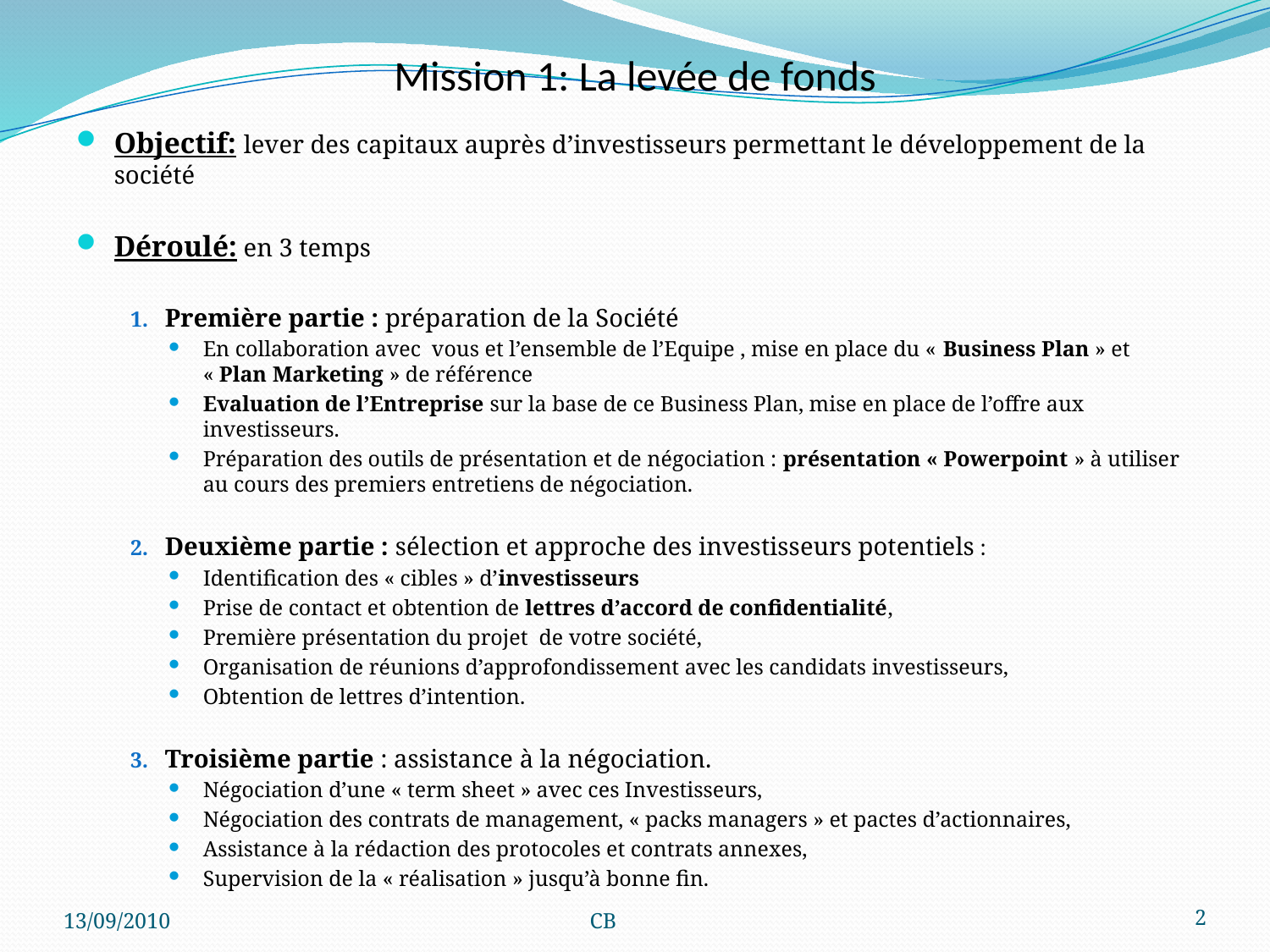

# Mission 1: La levée de fonds
Objectif: lever des capitaux auprès d’investisseurs permettant le développement de la société

Déroulé: en 3 temps

Première partie : préparation de la Société
En collaboration avec  vous et l’ensemble de l’Equipe , mise en place du « Business Plan » et « Plan Marketing » de référence
Evaluation de l’Entreprise sur la base de ce Business Plan, mise en place de l’offre aux investisseurs.
Préparation des outils de présentation et de négociation : présentation « Powerpoint » à utiliser au cours des premiers entretiens de négociation.

Deuxième partie : sélection et approche des investisseurs potentiels :
Identification des « cibles » d’investisseurs
Prise de contact et obtention de lettres d’accord de confidentialité,
Première présentation du projet  de votre société,
Organisation de réunions d’approfondissement avec les candidats investisseurs,
Obtention de lettres d’intention.

Troisième partie : assistance à la négociation.
Négociation d’une « term sheet » avec ces Investisseurs,
Négociation des contrats de management, « packs managers » et pactes d’actionnaires,
Assistance à la rédaction des protocoles et contrats annexes,
Supervision de la « réalisation » jusqu’à bonne fin.

13/09/2010
CB
2